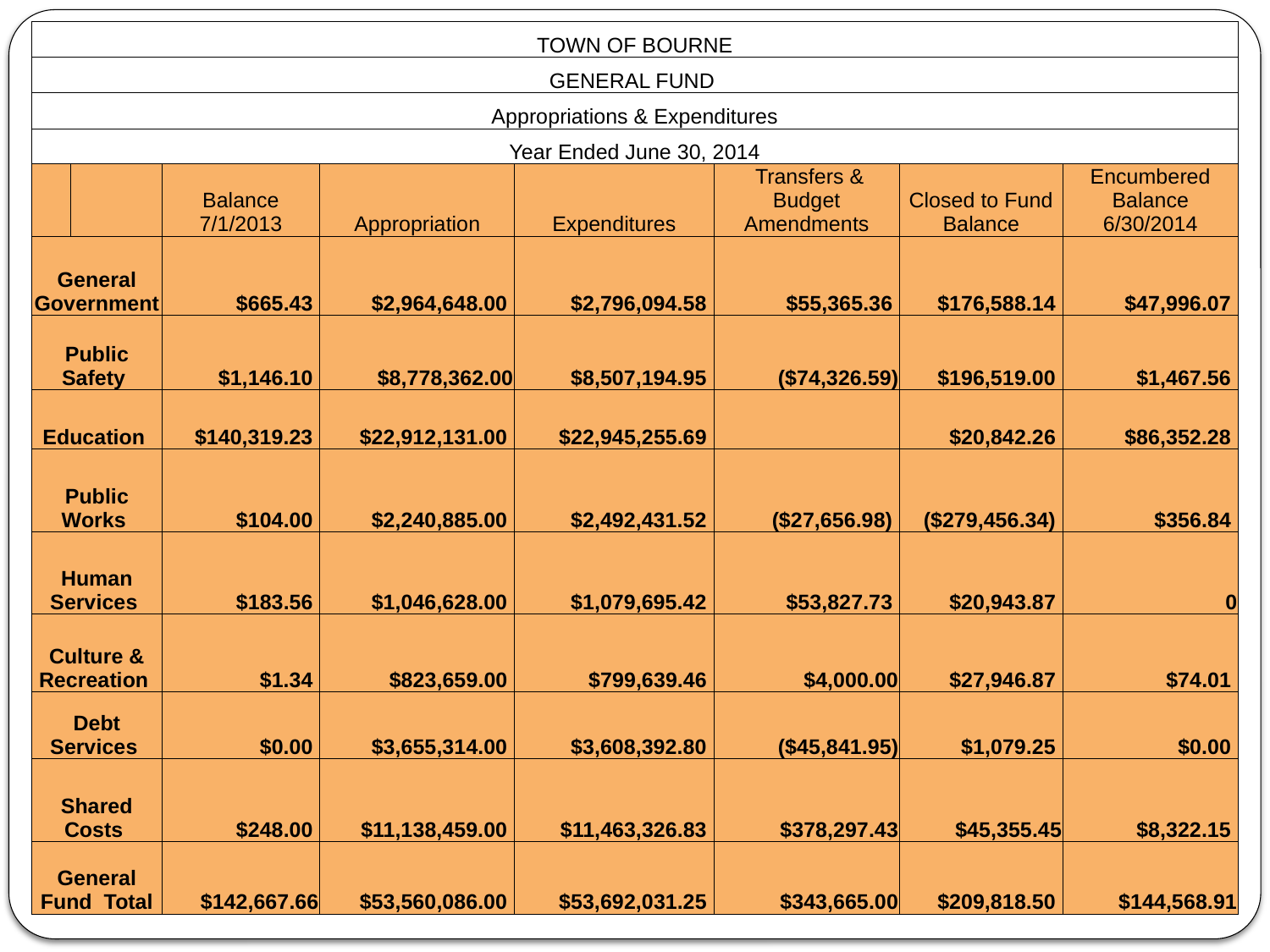

| TOWN OF BOURNE |  |  |  |  |  |  |  |
| --- | --- | --- | --- | --- | --- | --- | --- |
| GENERAL FUND |  |  |  |  |  |  |  |
| Appropriations & Expenditures |  |  |  |  |  |  |  |
| Year Ended June 30, 2014 |  |  |  |  |  |  |  |
|  |  | Balance 7/1/2013 | Appropriation | Expenditures | Transfers & Budget Amendments | Closed to Fund Balance | Encumbered Balance 6/30/2014 |
| General Government |  | $665.43 | $2,964,648.00 | $2,796,094.58 | $55,365.36 | $176,588.14 | $47,996.07 |
| Public Safety |  | $1,146.10 | $8,778,362.00 | $8,507,194.95 | ($74,326.59) | $196,519.00 | $1,467.56 |
| Education |  | $140,319.23 | $22,912,131.00 | $22,945,255.69 |  | $20,842.26 | $86,352.28 |
| Public Works |  | $104.00 | $2,240,885.00 | $2,492,431.52 | ($27,656.98) | ($279,456.34) | $356.84 |
| Human Services |  | $183.56 | $1,046,628.00 | $1,079,695.42 | $53,827.73 | $20,943.87 | 0 |
| Culture & Recreation |  | $1.34 | $823,659.00 | $799,639.46 | $4,000.00 | $27,946.87 | $74.01 |
| Debt Services |  | $0.00 | $3,655,314.00 | $3,608,392.80 | ($45,841.95) | $1,079.25 | $0.00 |
| Shared Costs |  | $248.00 | $11,138,459.00 | $11,463,326.83 | $378,297.43 | $45,355.45 | $8,322.15 |
| General Fund Total |  | $142,667.66 | $53,560,086.00 | $53,692,031.25 | $343,665.00 | $209,818.50 | $144,568.91 |